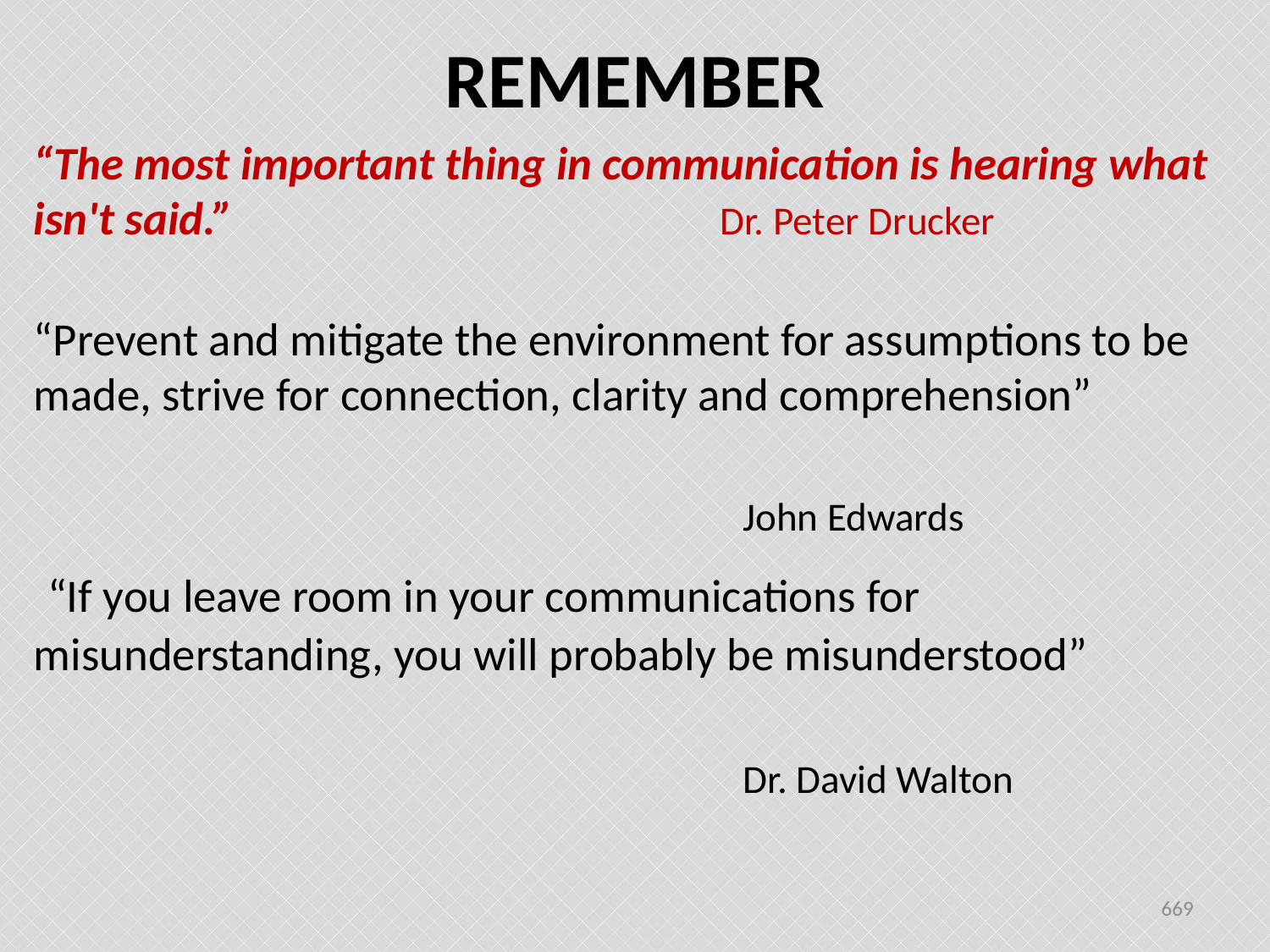

# REMEMBER
“The most important thing in communication is hearing what isn't said.”                                              Dr. Peter Drucker

“Prevent and mitigate the environment for assumptions to be made, strive for connection, clarity and comprehension”
                                                                   John Edwards
 “If you leave room in your communications for misunderstanding, you will probably be misunderstood”
                                                                   Dr. David Walton
669